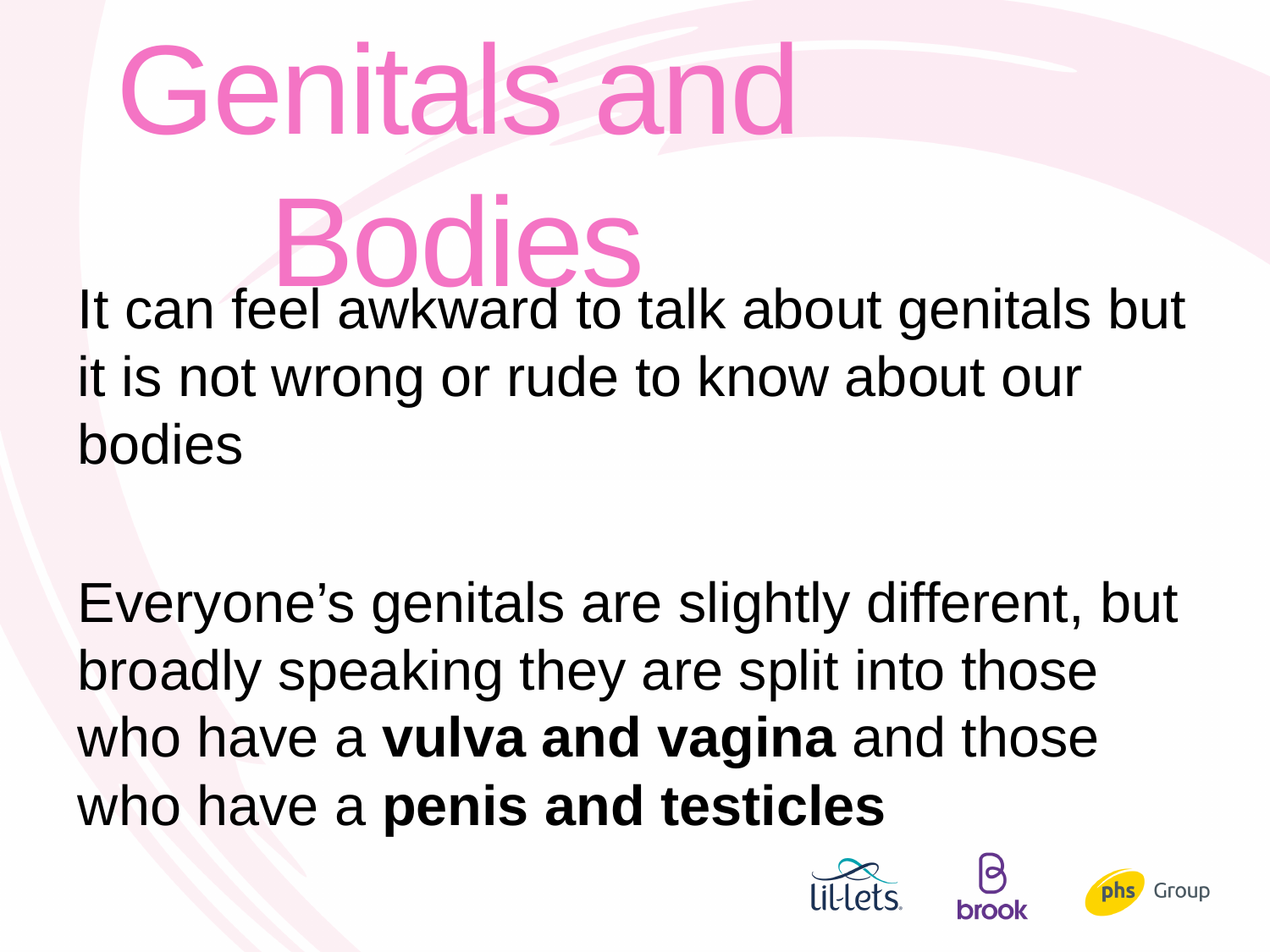

# Genitals and Bodies
It can feel awkward to talk about genitals but it is not wrong or rude to know about our bodies

Everyone’s genitals are slightly different, but broadly speaking they are split into those who have a vulva and vagina and those who have a penis and testicles